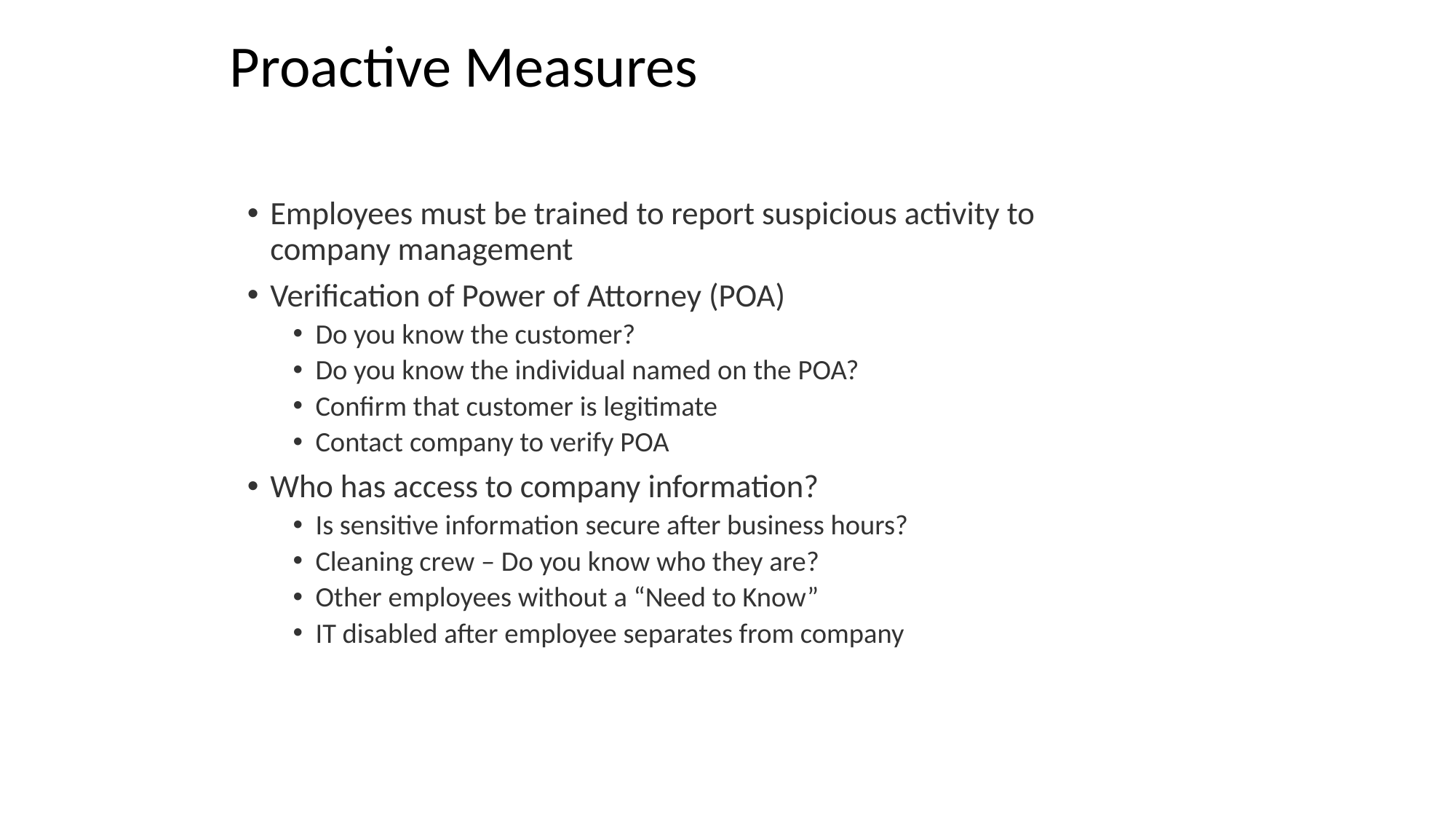

# Proactive Measures
Employees must be trained to report suspicious activity to company management
Verification of Power of Attorney (POA)
Do you know the customer?
Do you know the individual named on the POA?
Confirm that customer is legitimate
Contact company to verify POA
Who has access to company information?
Is sensitive information secure after business hours?
Cleaning crew – Do you know who they are?
Other employees without a “Need to Know”
IT disabled after employee separates from company
14